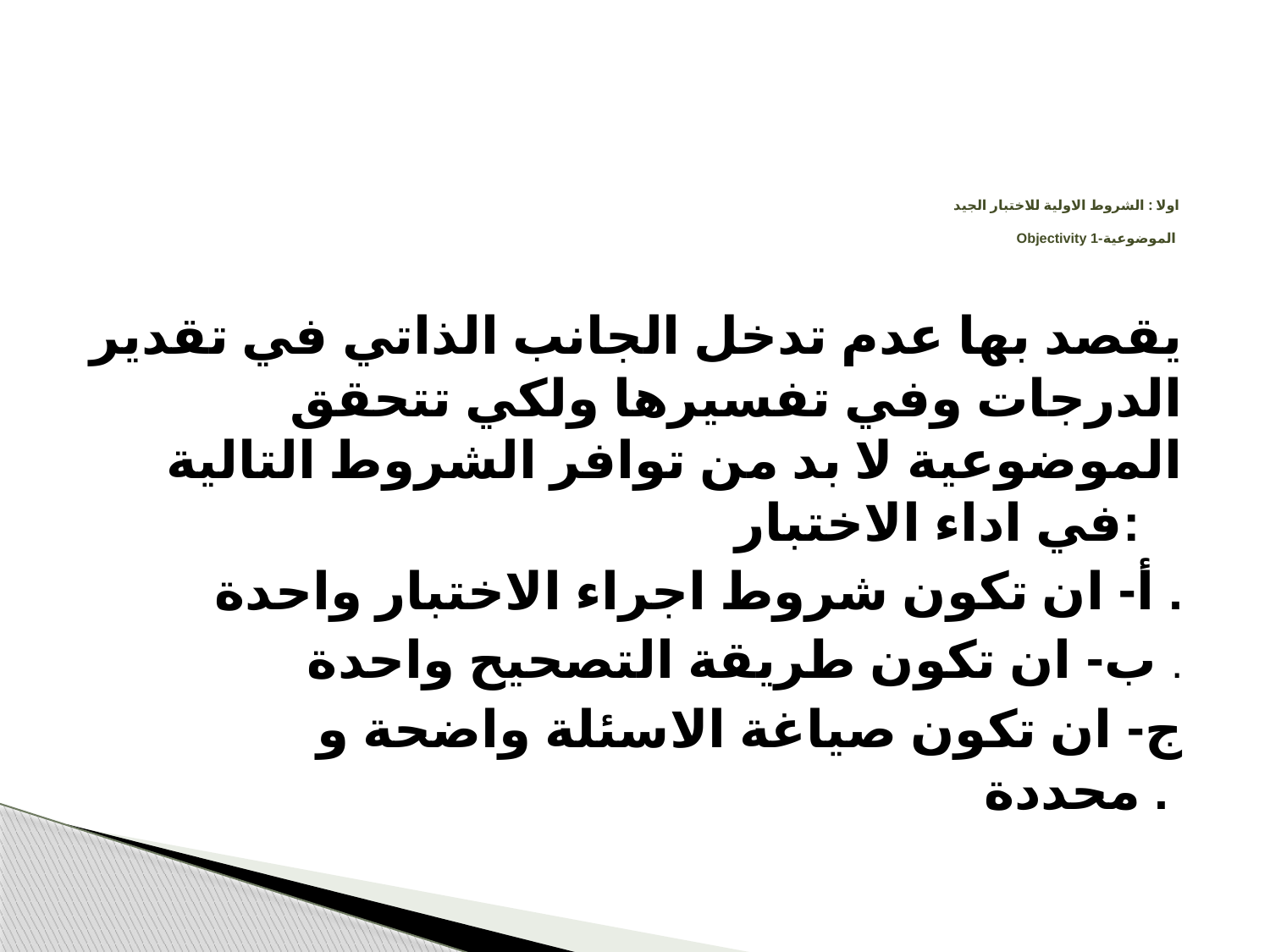

# اولا : الشروط الاولية للاختبار الجيد Objectivity 1-الموضوعية
يقصد بها عدم تدخل الجانب الذاتي في تقدير الدرجات وفي تفسيرها ولكي تتحقق الموضوعية لا بد من توافر الشروط التالية في اداء الاختبار:
    أ- ان تكون شروط اجراء الاختبار واحدة .
   ب- ان تكون طريقة التصحيح واحدة .
   ج- ان تكون صياغة الاسئلة واضحة و محددة .